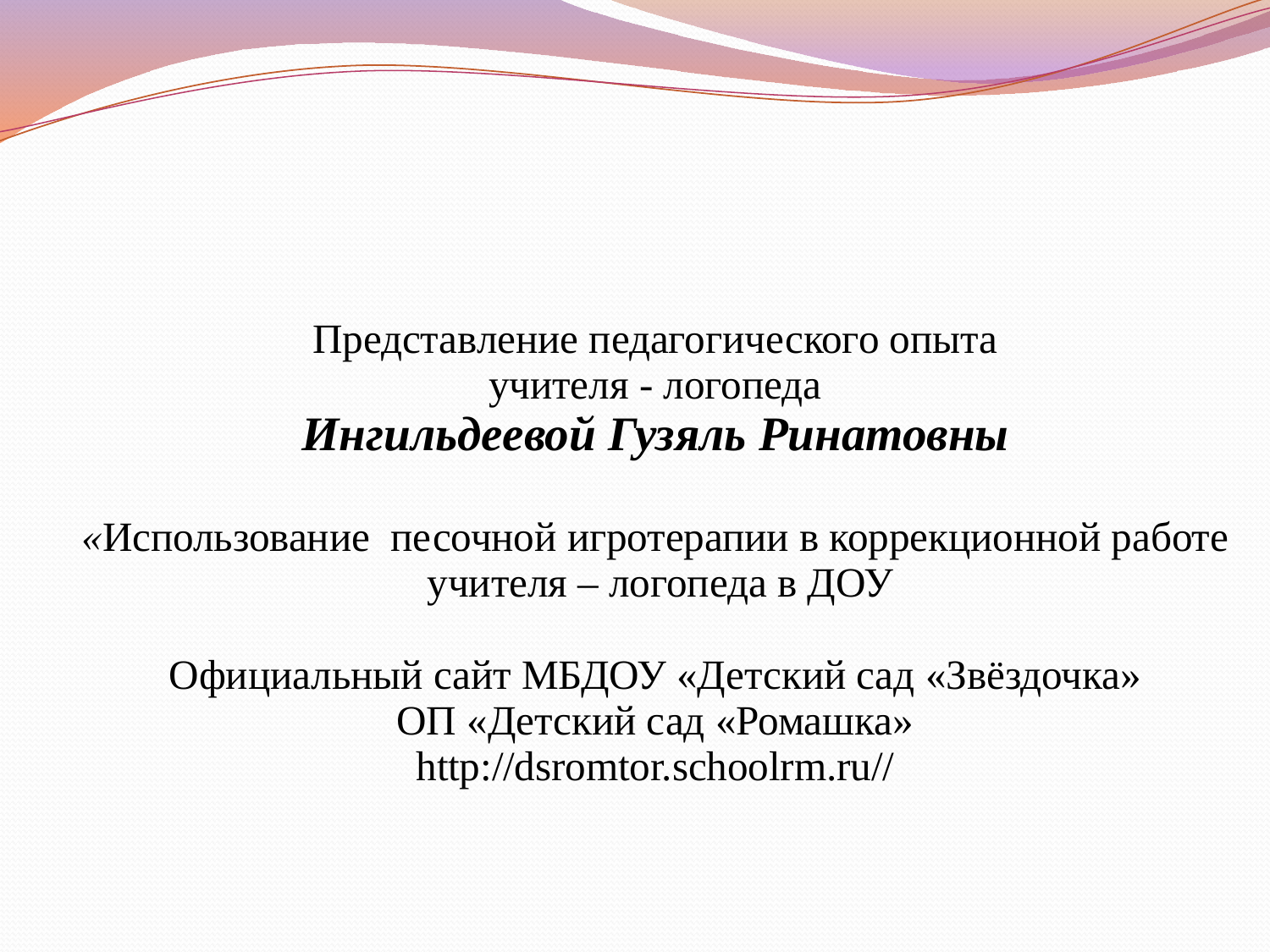

# Представление педагогического опыта учителя - логопеда Ингильдеевой Гузяль Ринатовны «Использование  песочной игротерапии в коррекционной работе учителя – логопеда в ДОУ Официальный сайт МБДОУ «Детский сад «Звёздочка» ОП «Детский сад «Ромашка» http://dsromtor.schoolrm.ru//